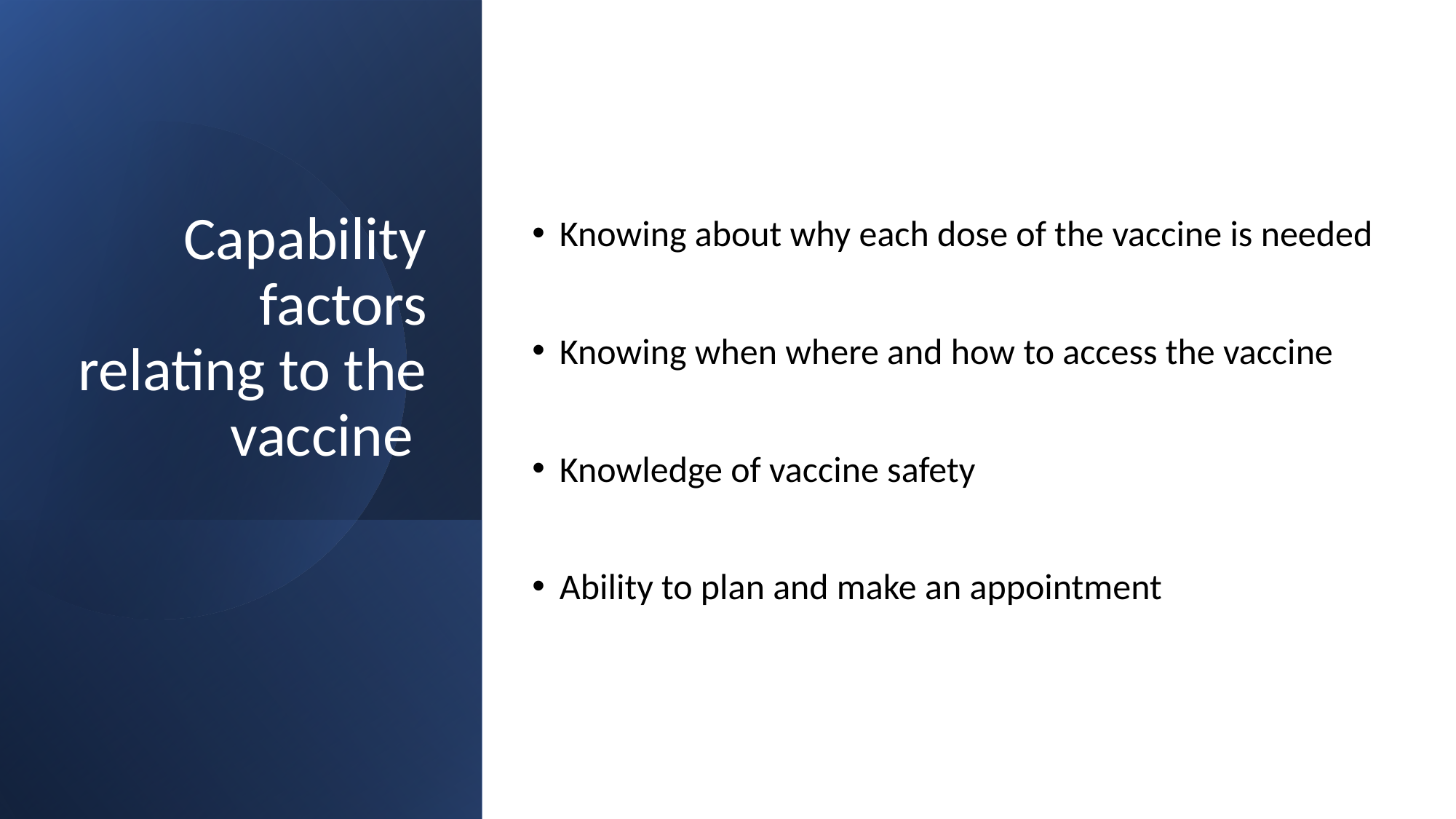

# Capability factors relating to the vaccine
Knowing about why each dose of the vaccine is needed

Knowing when where and how to access the vaccine

Knowledge of vaccine safety

Ability to plan and make an appointment